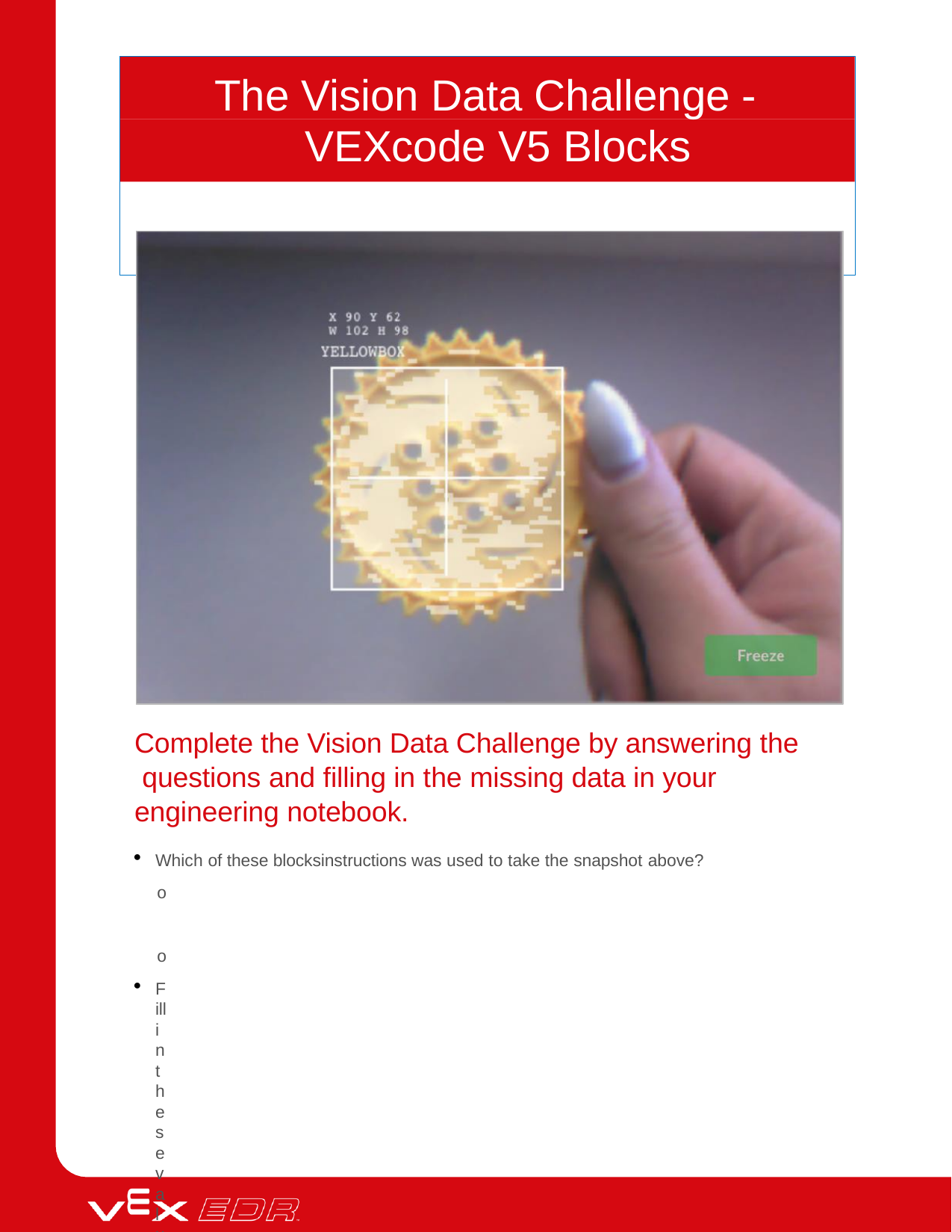

# The Vision Data Challenge -  VEXcode V5 Blocks

Complete the Vision Data Challenge by answering the  questions and filling in the missing data in your  engineering notebook.
Which of these blocksinstructions was used to take the snapshot above?
o  o
Fill in these values: